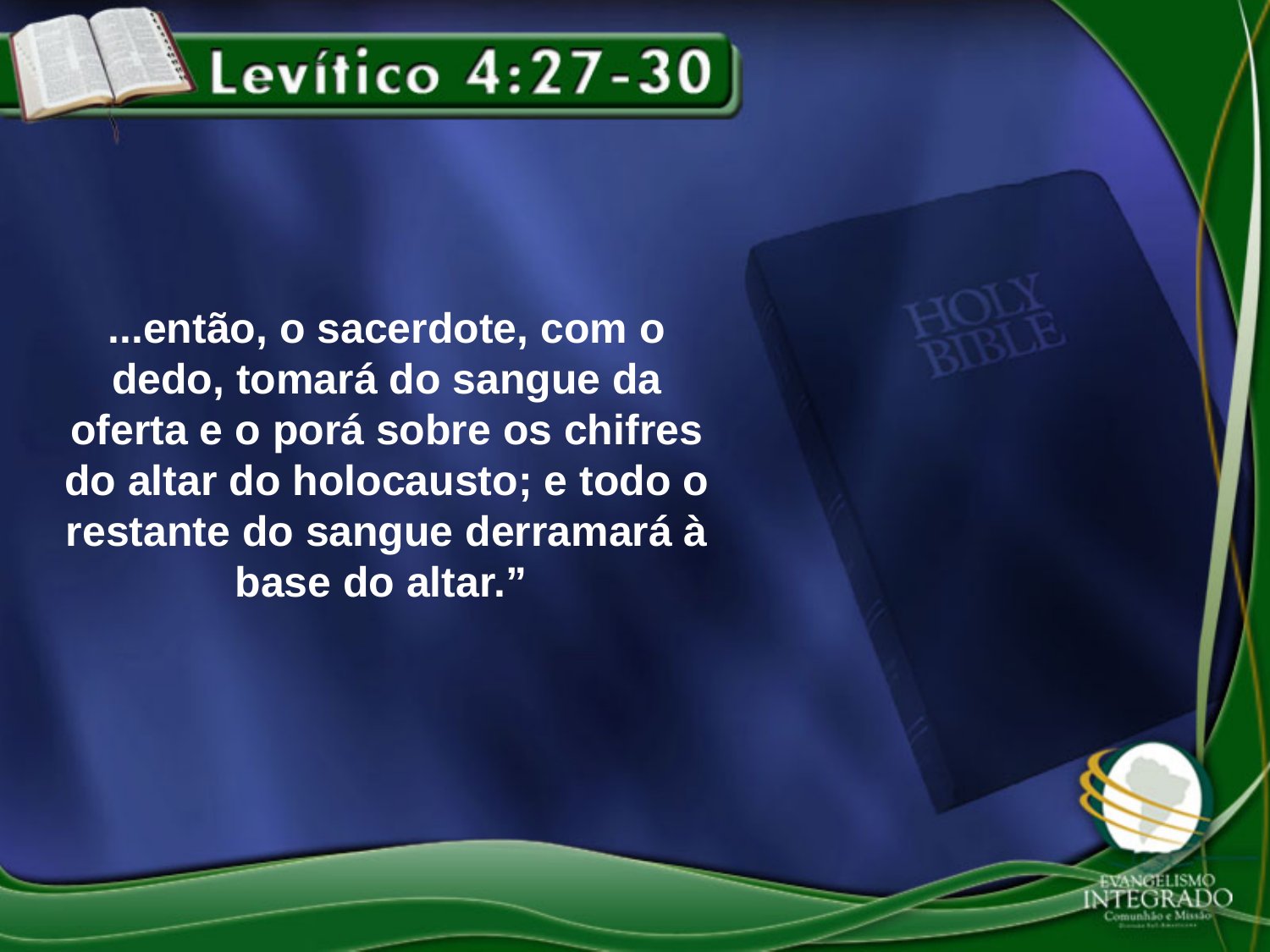

...então, o sacerdote, com o dedo, tomará do sangue da oferta e o porá sobre os chifres do altar do holocausto; e todo o restante do sangue derramará à base do altar.”